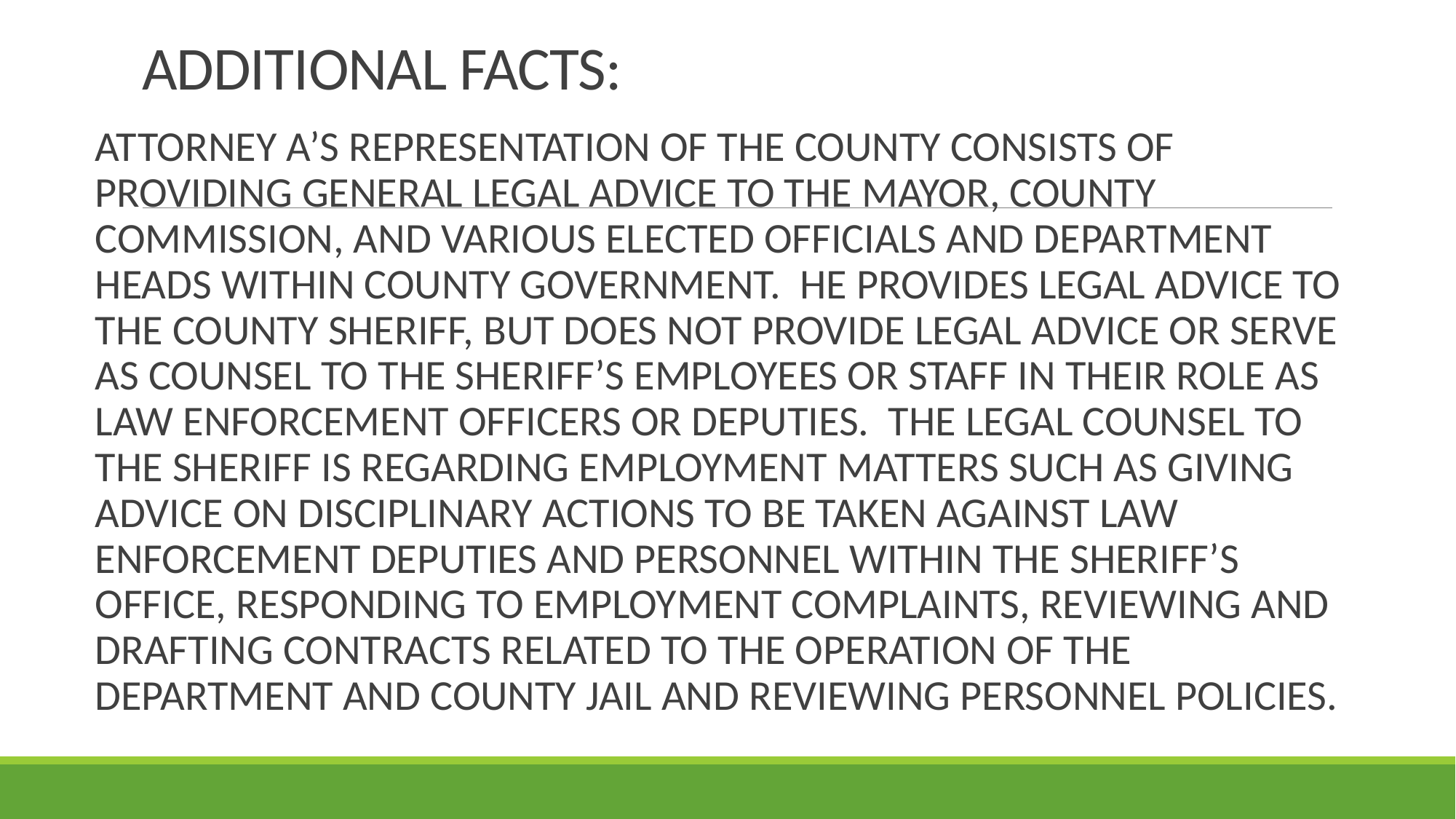

# ADDITIONAL FACTS:
ATTORNEY A’S REPRESENTATION OF THE COUNTY CONSISTS OF PROVIDING GENERAL LEGAL ADVICE TO THE MAYOR, COUNTY COMMISSION, AND VARIOUS ELECTED OFFICIALS AND DEPARTMENT HEADS WITHIN COUNTY GOVERNMENT.  HE PROVIDES LEGAL ADVICE TO THE COUNTY SHERIFF, BUT DOES NOT PROVIDE LEGAL ADVICE OR SERVE AS COUNSEL TO THE SHERIFF’S EMPLOYEES OR STAFF IN THEIR ROLE AS LAW ENFORCEMENT OFFICERS OR DEPUTIES.  THE LEGAL COUNSEL TO THE SHERIFF IS REGARDING EMPLOYMENT MATTERS SUCH AS GIVING ADVICE ON DISCIPLINARY ACTIONS TO BE TAKEN AGAINST LAW ENFORCEMENT DEPUTIES AND PERSONNEL WITHIN THE SHERIFF’S OFFICE, RESPONDING TO EMPLOYMENT COMPLAINTS, REVIEWING AND DRAFTING CONTRACTS RELATED TO THE OPERATION OF THE DEPARTMENT AND COUNTY JAIL AND REVIEWING PERSONNEL POLICIES.